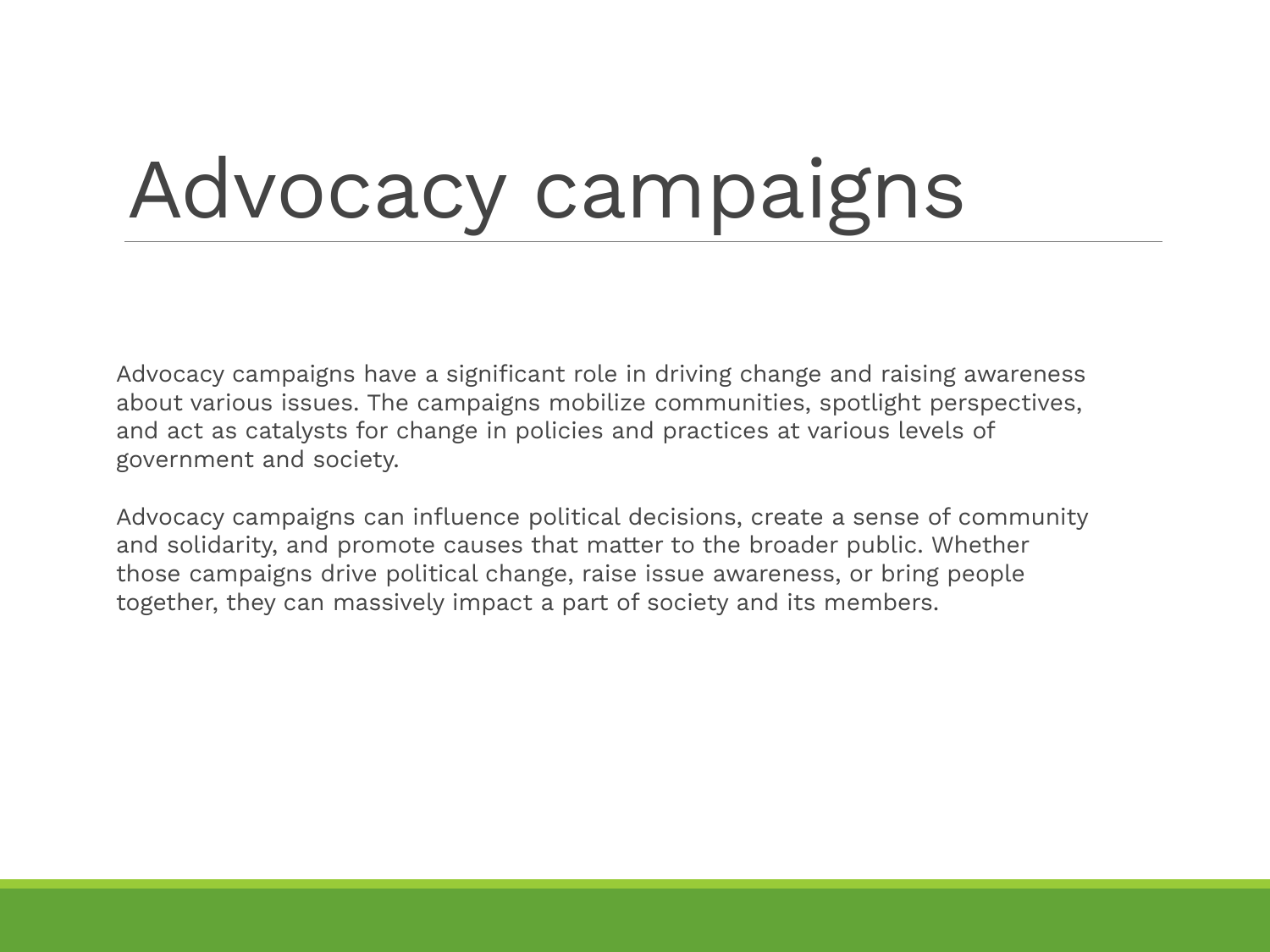

# Advocacy campaigns
Advocacy campaigns have a significant role in driving change and raising awareness about various issues. The campaigns mobilize communities, spotlight perspectives, and act as catalysts for change in policies and practices at various levels of government and society.

Advocacy campaigns can influence political decisions, create a sense of community and solidarity, and promote causes that matter to the broader public. Whether those campaigns drive political change, raise issue awareness, or bring people together, they can massively impact a part of society and its members.